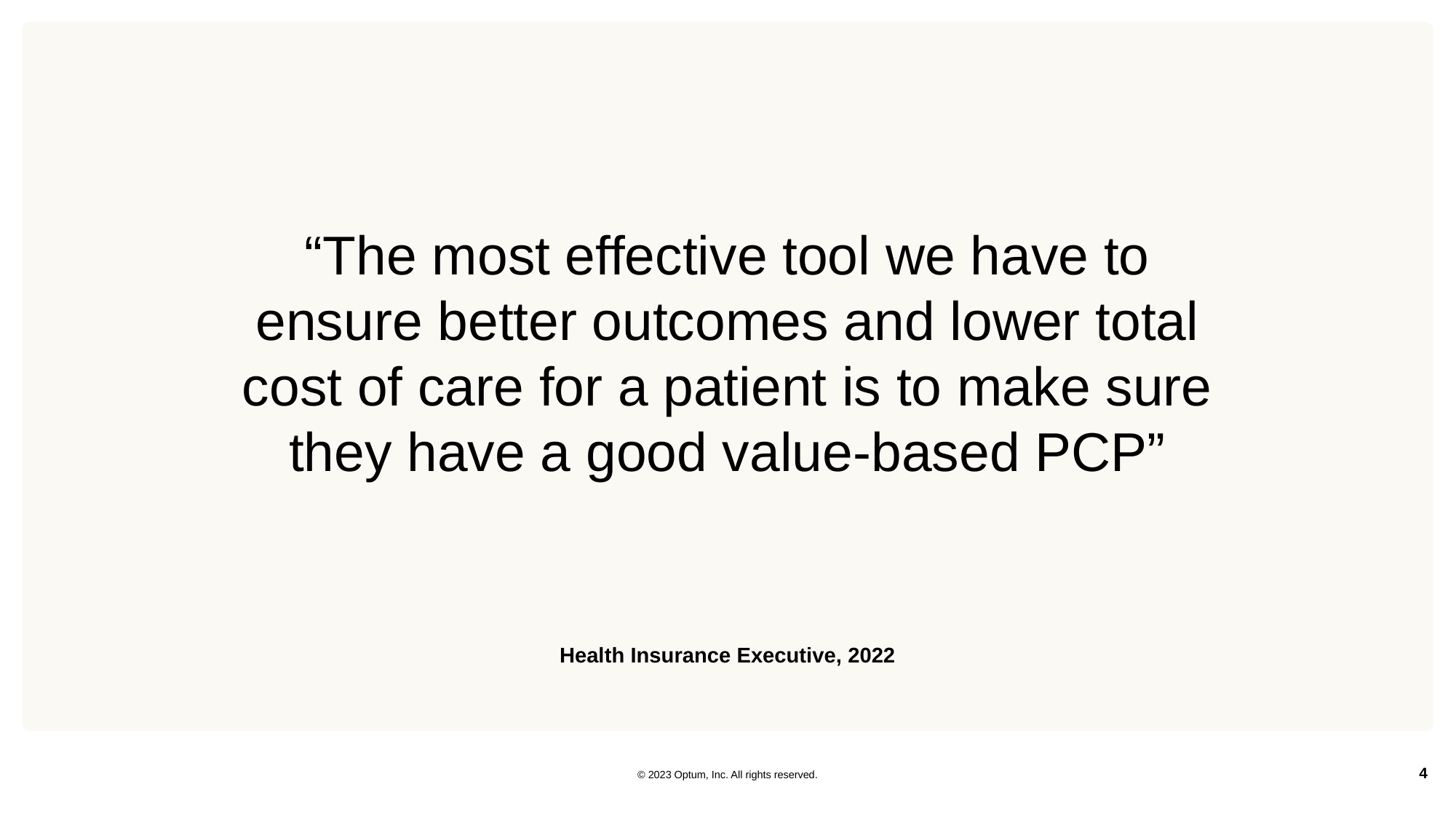

“The most effective tool we have to ensure better outcomes and lower total cost of care for a patient is to make sure they have a good value-based PCP”
Health Insurance Executive, 2022